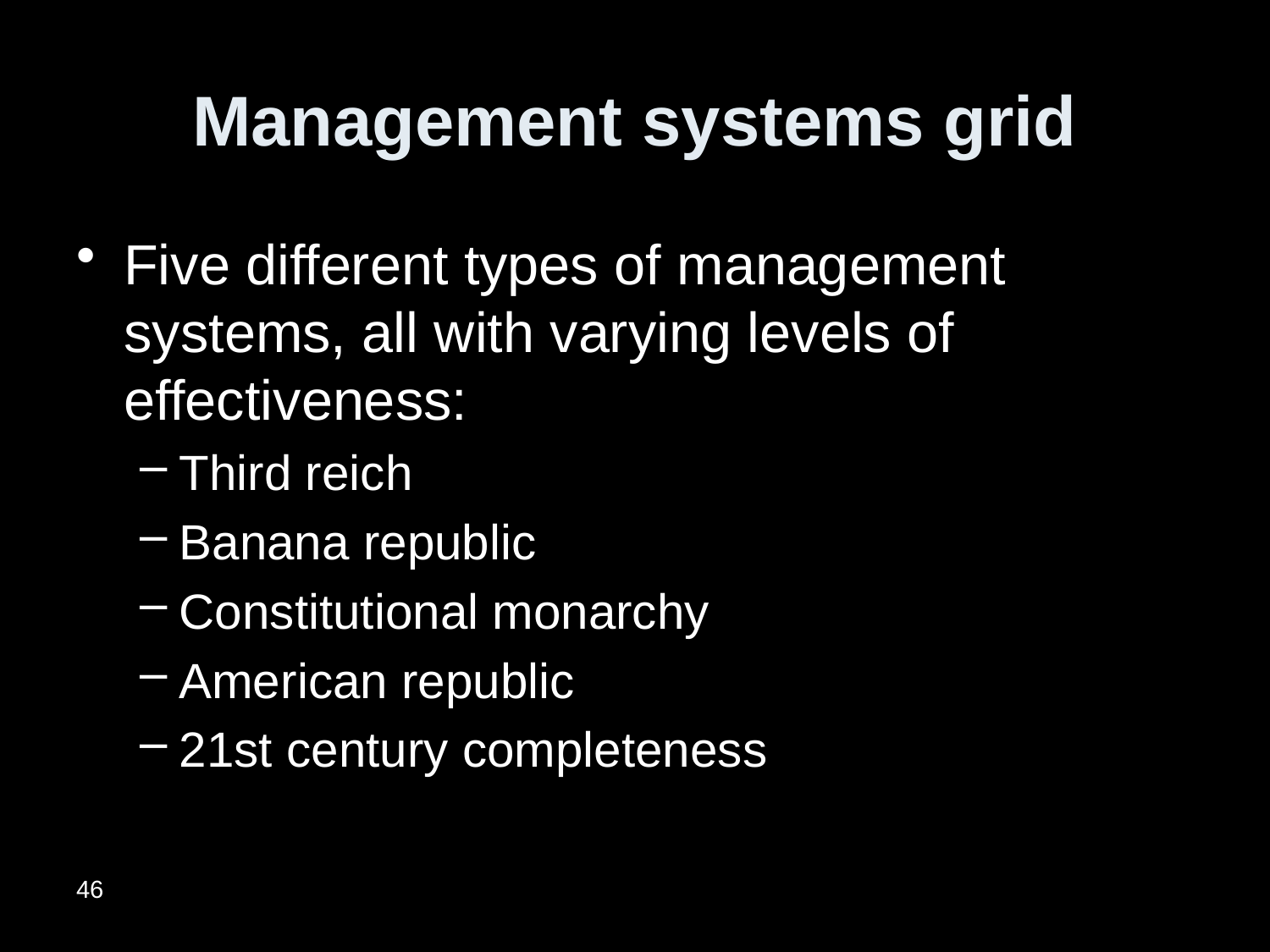

# Management systems grid
Five different types of management systems, all with varying levels of effectiveness:
Third reich
Banana republic
Constitutional monarchy
American republic
21st century completeness
46